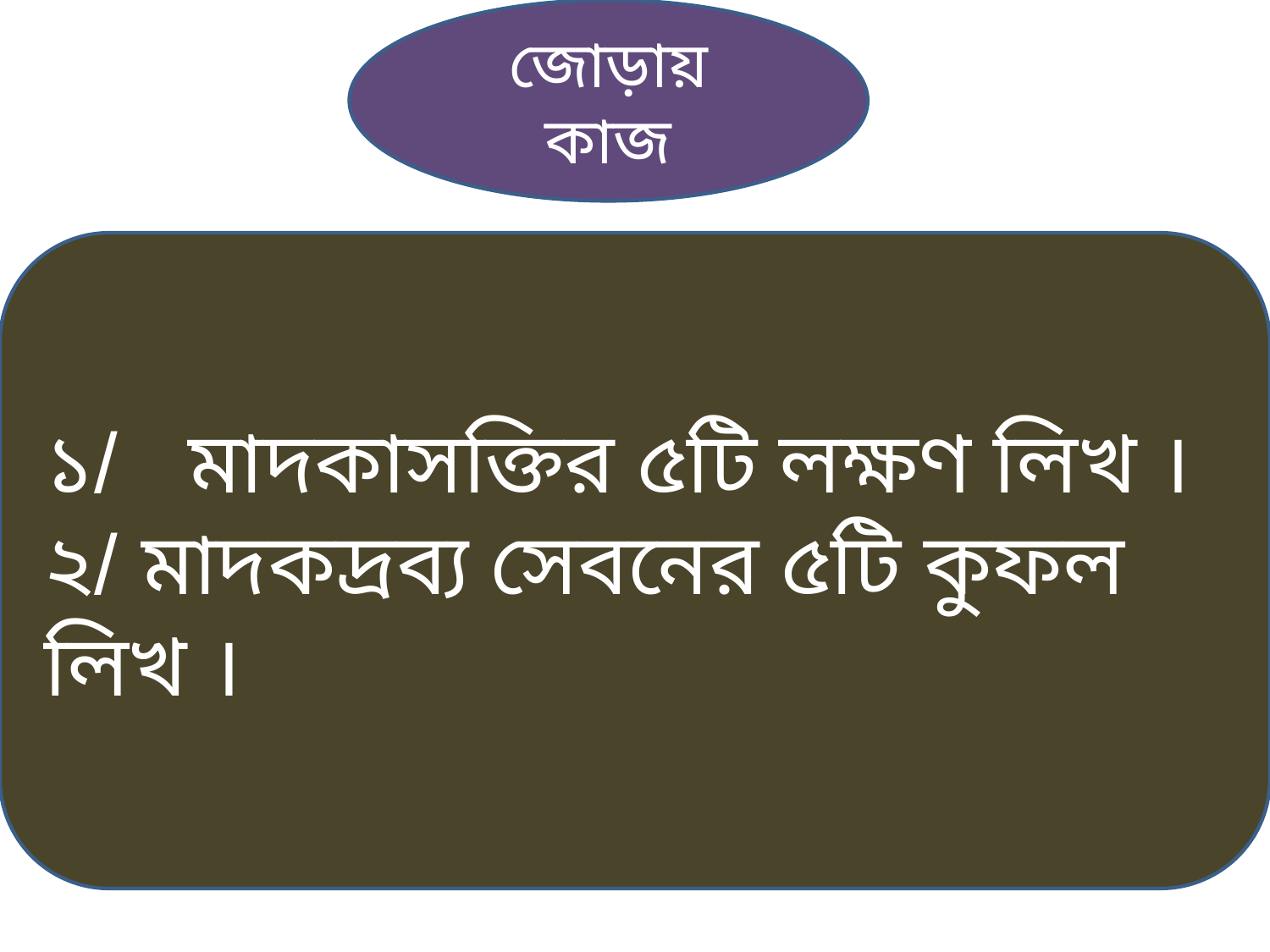

জোড়ায় কাজ
১/   মাদকাসক্তির ৫টি লক্ষণ লিখ ।
২/ মাদকদ্রব্য সেবনের ৫টি কুফল লিখ ।